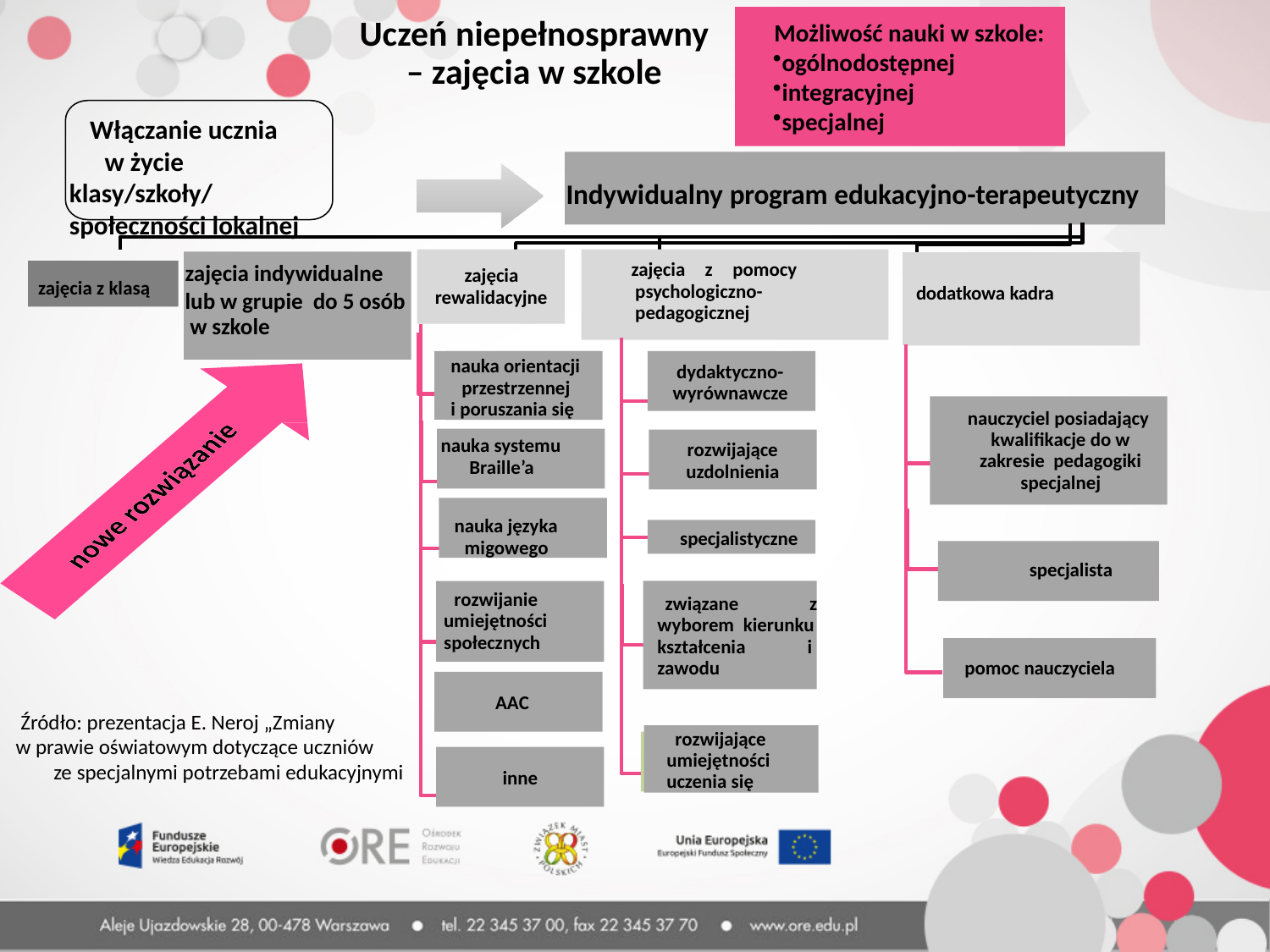

Uczeń niepełnosprawny
– zajęcia w szkole
Możliwość nauki w szkole:
ogólnodostępnej
integracyjnej
specjalnej

Włączanie ucznia              w życie klasy/szkoły/  społeczności lokalnej

Indywidualny program edukacyjno-terapeutyczny

zajęcia z pomocy  psychologiczno-  pedagogicznej
zajęcia indywidualne
lub w grupie  do 5 osób  w szkole

zajęcia  rewalidacyjne
zajęcia z klasą
dodatkowa kadra

nauka orientacji  przestrzennej
i poruszania się

dydaktyczno-  wyrównawcze

nauczyciel posiadający  kwalifikacje do w zakresie  pedagogiki specjalnej

nauka systemu  Braille’a
rozwijające  uzdolnienia

nauka języka  migowego

specjalistyczne

specjalista

rozwijanie  umiejętności  społecznych
związane                z wyborem  kierunku  kształcenia              i zawodu

pomoc nauczyciela

AAC
Źródło: prezentacja E. Neroj „Zmiany              w prawie oświatowym dotyczące uczniów               ze specjalnymi potrzebami edukacyjnymi
rozwijające  umiejętności  uczenia się

inne